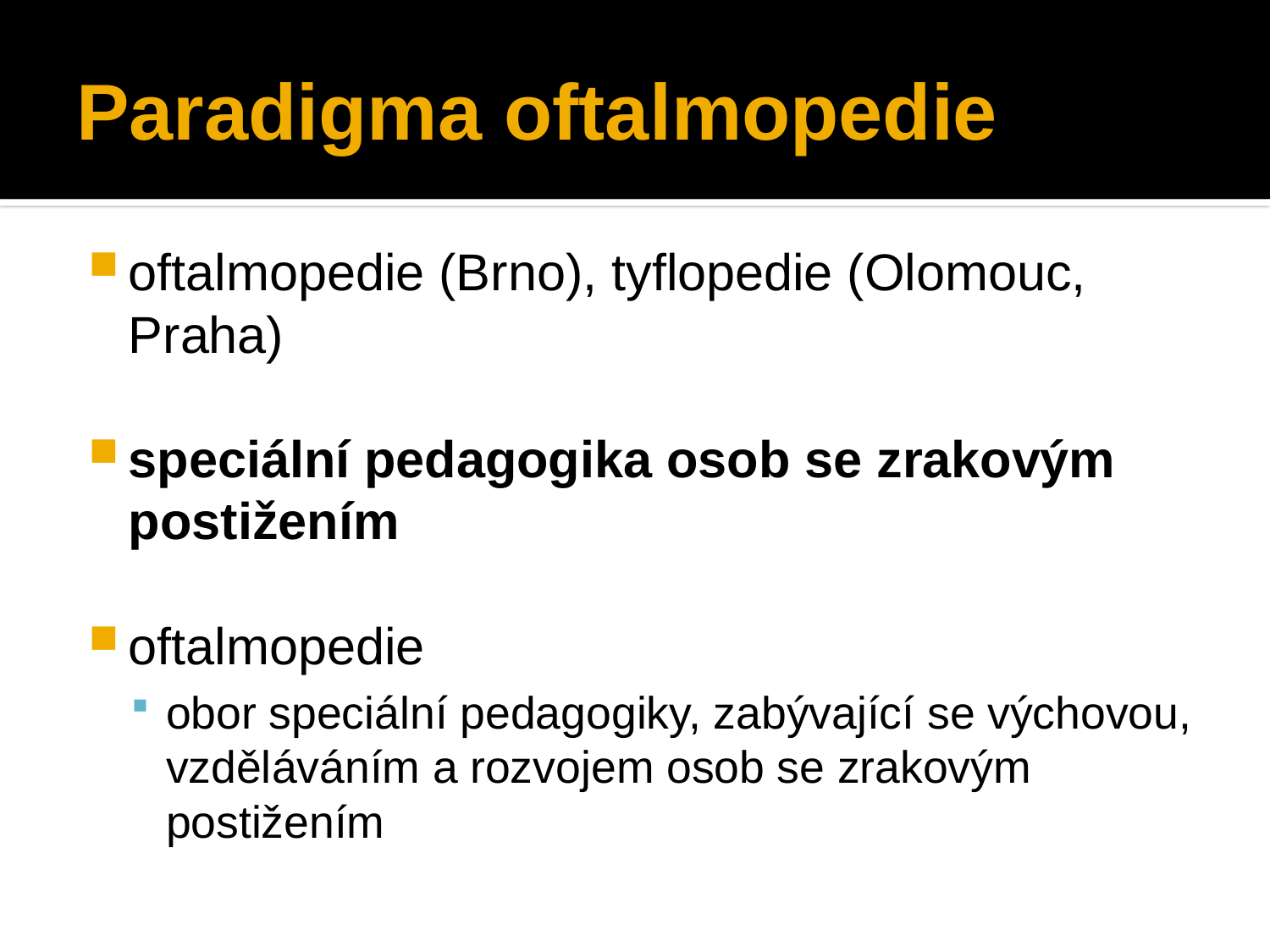

# Paradigma oftalmopedie
oftalmopedie (Brno), tyflopedie (Olomouc, Praha)

speciální pedagogika osob se zrakovým postižením

oftalmopedie
obor speciální pedagogiky, zabývající se výchovou, vzděláváním a rozvojem osob se zrakovým postižením